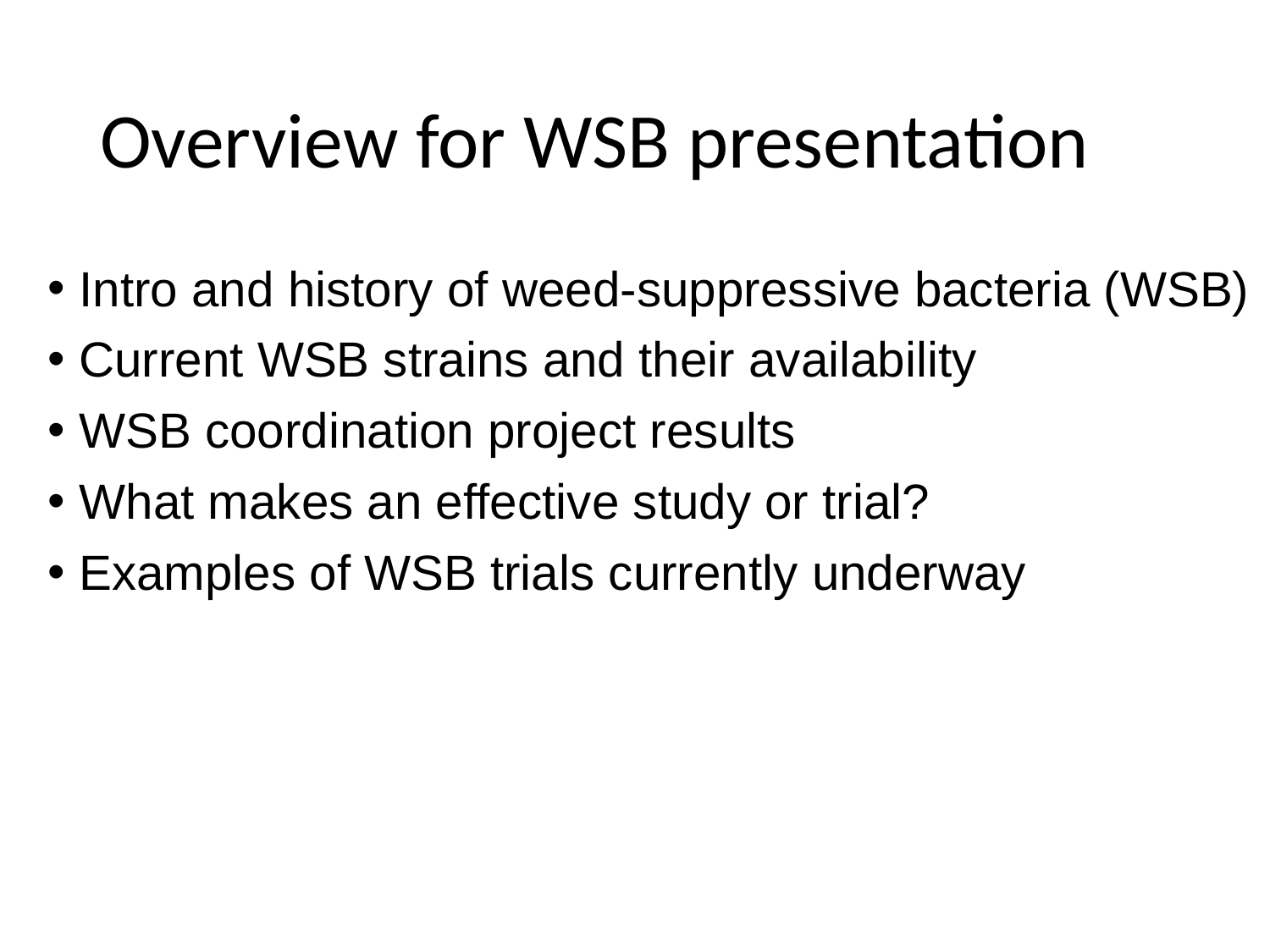

# Overview for WSB presentation
Intro and history of weed-suppressive bacteria (WSB)
Current WSB strains and their availability
WSB coordination project results
What makes an effective study or trial?
Examples of WSB trials currently underway